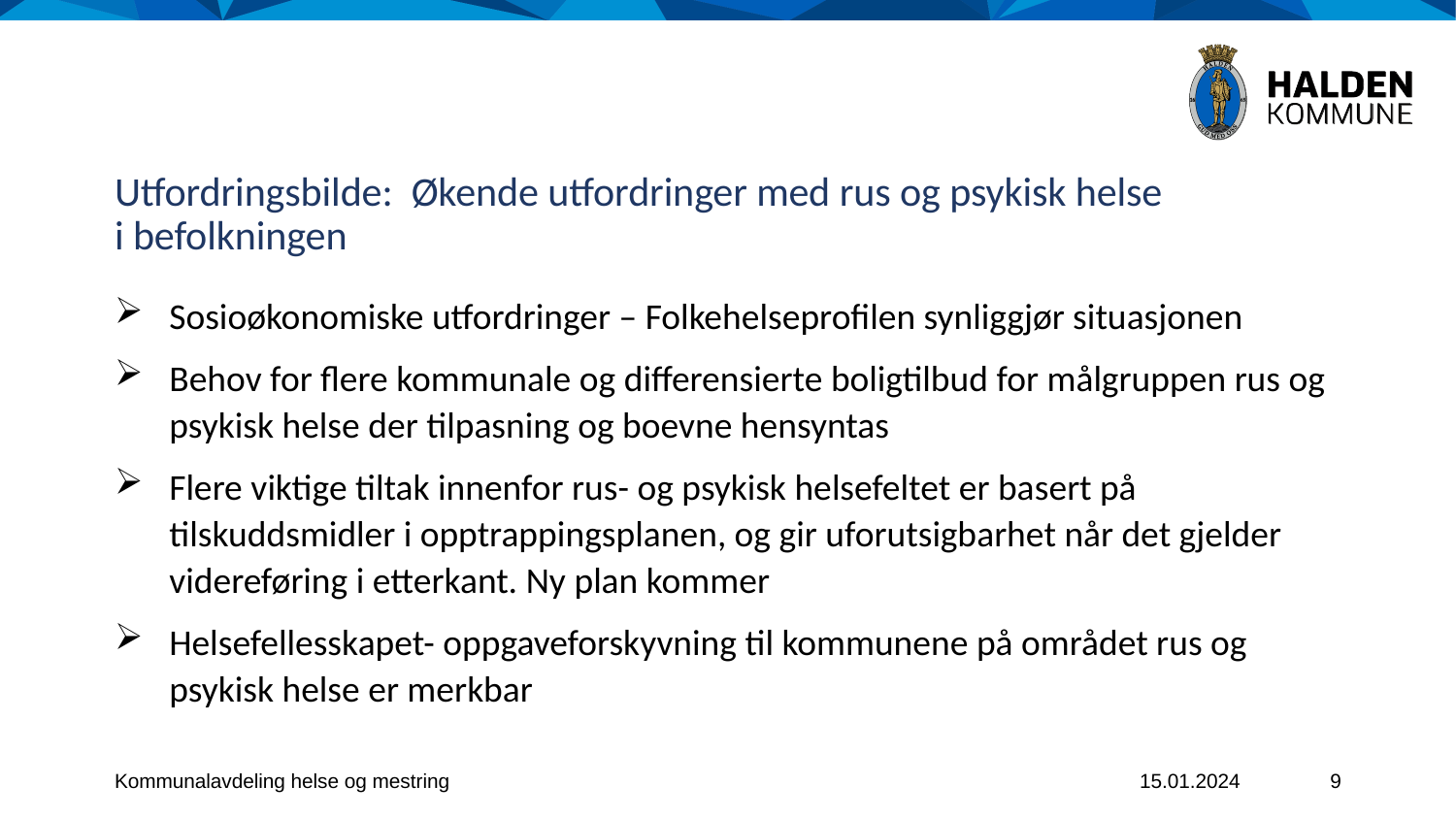

# Utfordringsbilde:  Økende utfordringer med rus og psykisk helse i befolkningen
Sosioøkonomiske utfordringer – Folkehelseprofilen synliggjør situasjonen
Behov for flere kommunale og differensierte boligtilbud for målgruppen rus og psykisk helse der tilpasning og boevne hensyntas
Flere viktige tiltak innenfor rus- og psykisk helsefeltet er basert på tilskuddsmidler i opptrappingsplanen, og gir uforutsigbarhet når det gjelder videreføring i etterkant. Ny plan kommer
Helsefellesskapet- oppgaveforskyvning til kommunene på området rus og psykisk helse er merkbar

Kommunalavdeling helse og mestring
15.01.2024
9